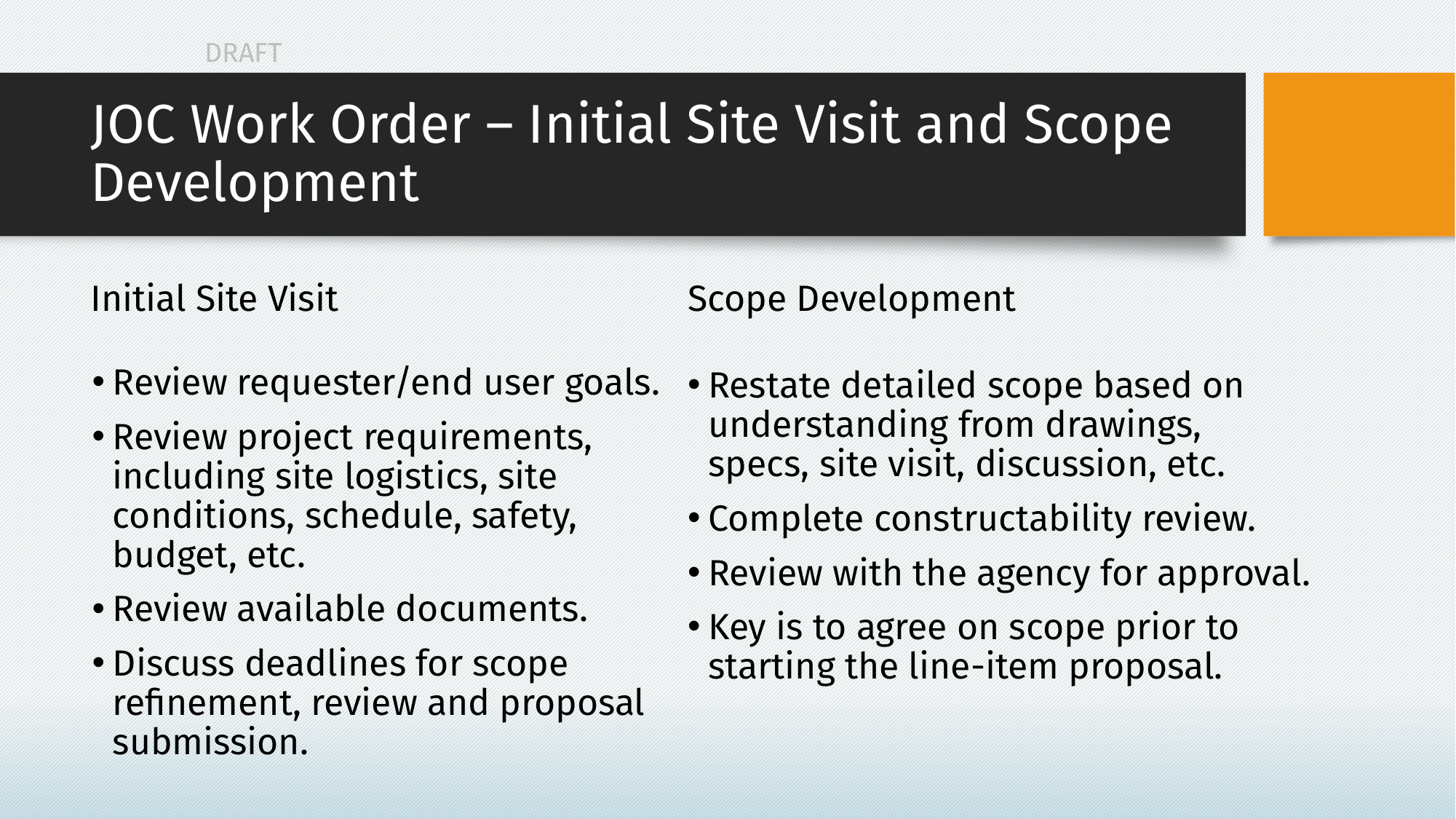

# JOC Work Order – Initial Site Visit and Scope Development
Initial Site Visit
Scope Development
Review requester/end user goals.
Review project requirements, including site logistics, site conditions, schedule, safety, budget, etc.
Review available documents.
Discuss deadlines for scope refinement, review and proposal submission.

Restate detailed scope based on understanding from drawings, specs, site visit, discussion, etc.
Complete constructability review.
Review with the agency for approval.
Key is to agree on scope prior to starting the line-item proposal.